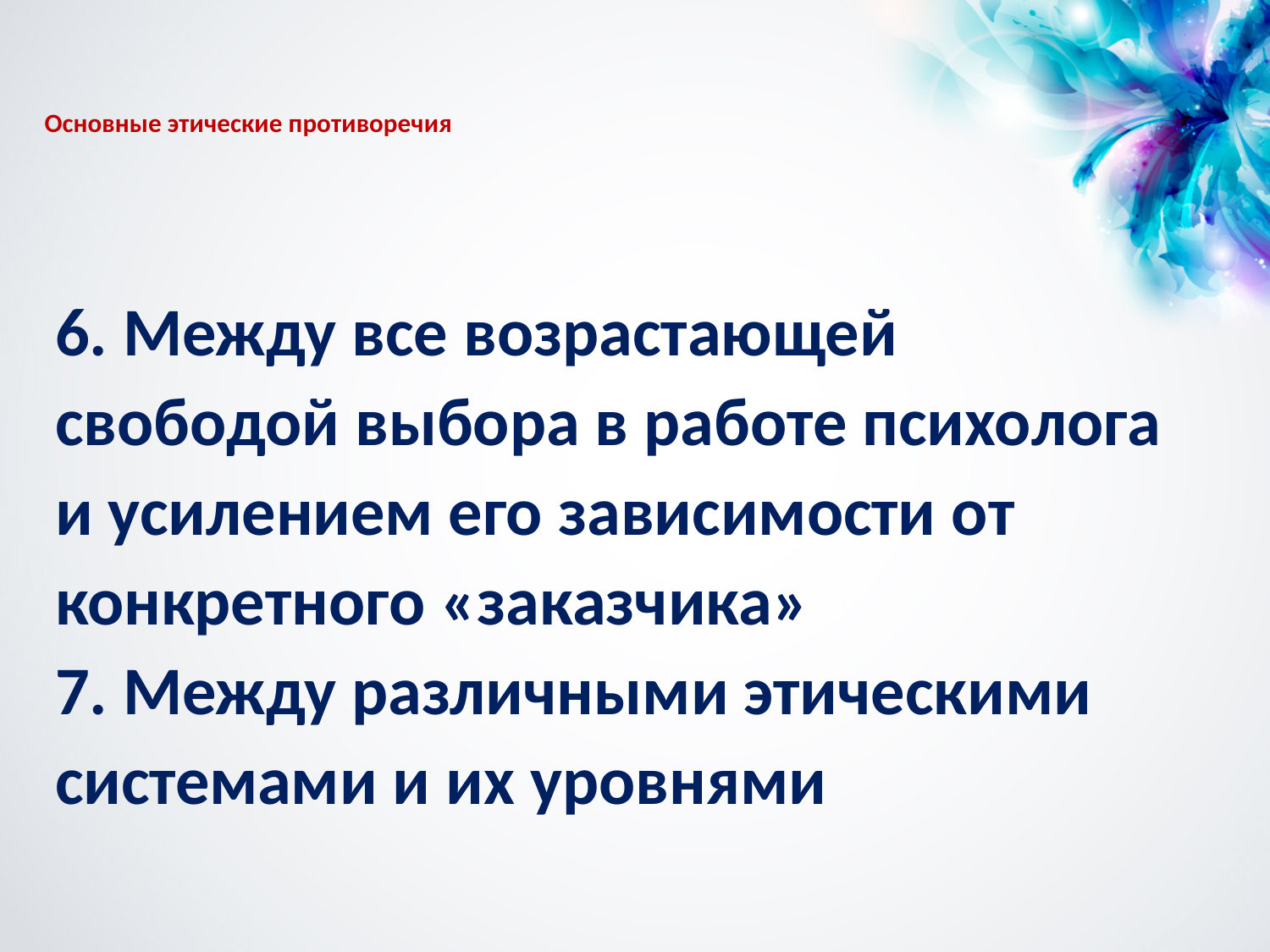

# Основные этические противоречия
6. Между все возрастающей свободой выбора в работе психолога и усилением его зависимости от конкретного «заказчика»
7. Между различными этическими системами и их уровнями